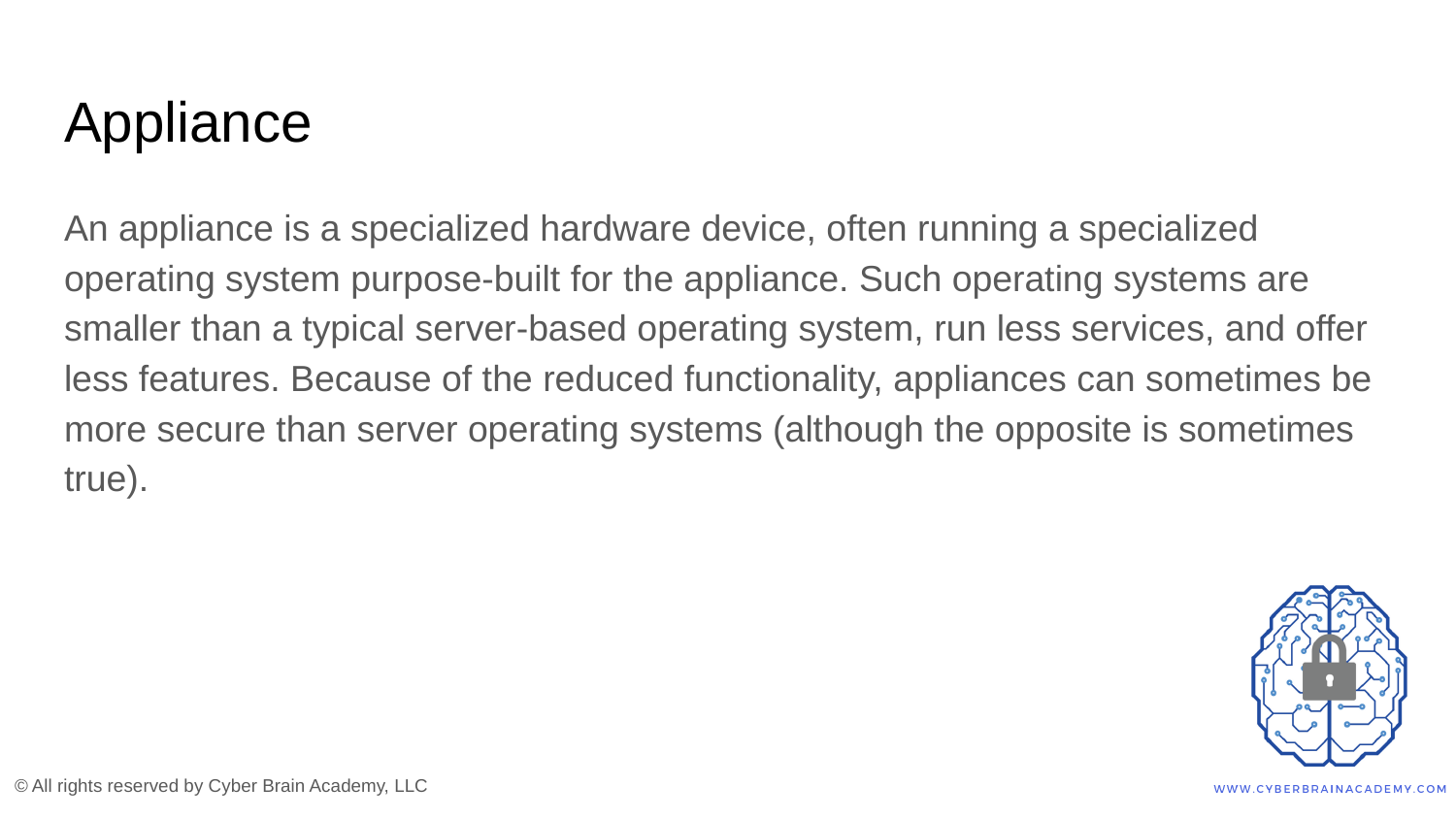

# Appliance
An appliance is a specialized hardware device, often running a specialized operating system purpose-built for the appliance. Such operating systems are smaller than a typical server-based operating system, run less services, and offer less features. Because of the reduced functionality, appliances can sometimes be more secure than server operating systems (although the opposite is sometimes true).